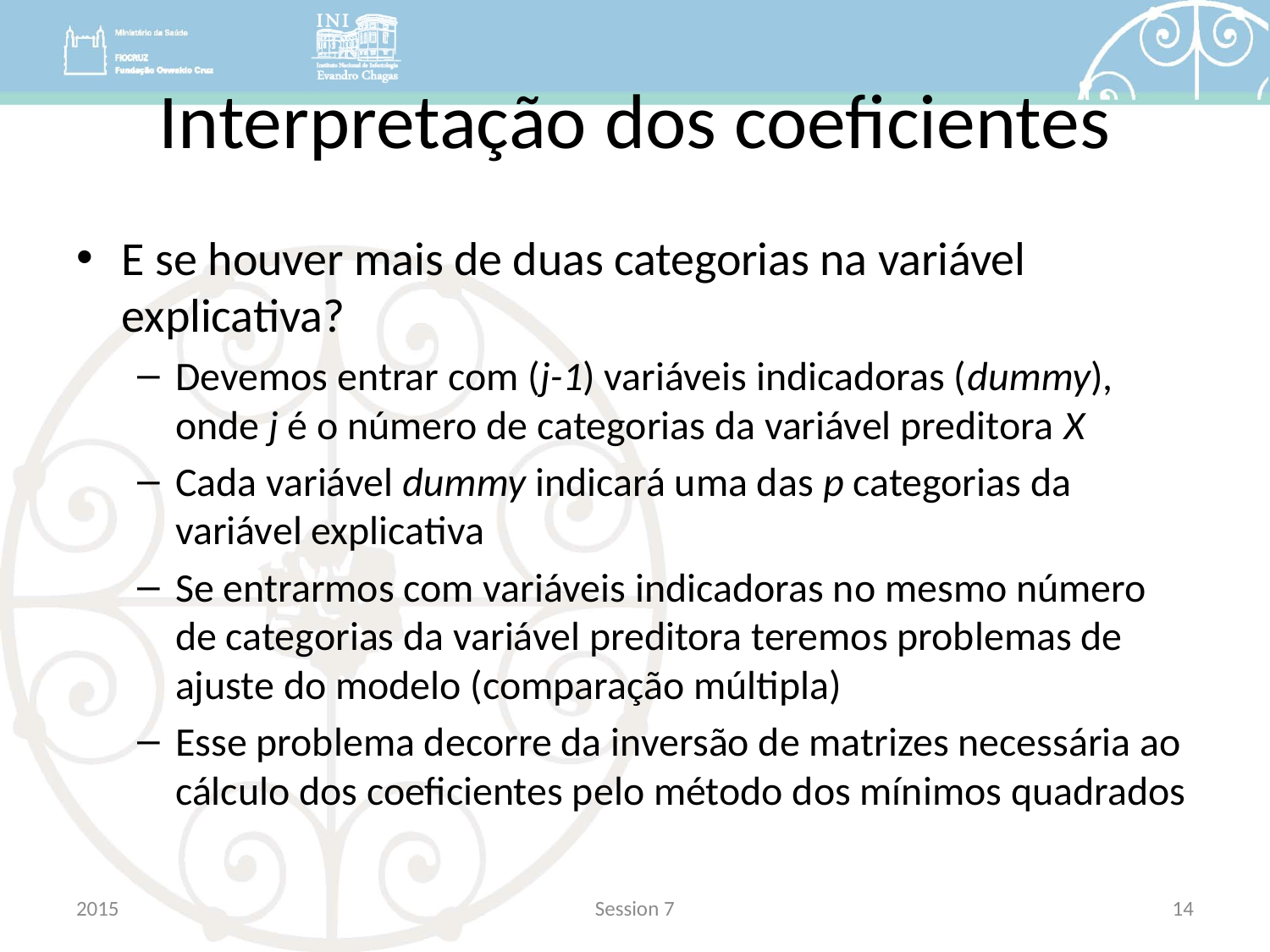

# Interpretação dos coeficientes
E se houver mais de duas categorias na variável explicativa?
Devemos entrar com (j-1) variáveis indicadoras (dummy), onde j é o número de categorias da variável preditora X
Cada variável dummy indicará uma das p categorias da variável explicativa
Se entrarmos com variáveis indicadoras no mesmo número de categorias da variável preditora teremos problemas de ajuste do modelo (comparação múltipla)
Esse problema decorre da inversão de matrizes necessária ao cálculo dos coeficientes pelo método dos mínimos quadrados
2015
Session 7
14